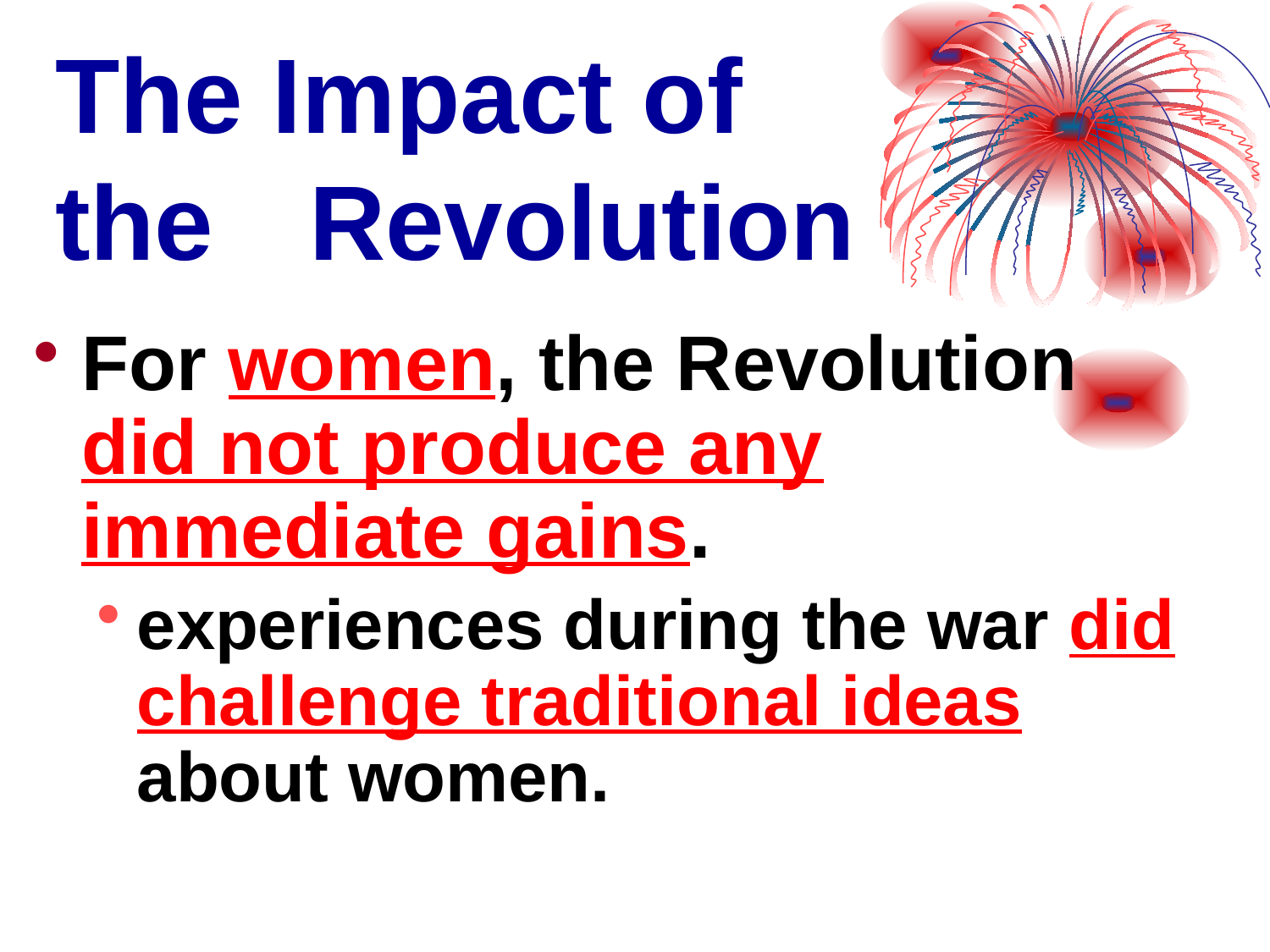

# The Impact of the 	Revolution
For women, the Revolution did not produce any immediate gains.
experiences during the war did challenge traditional ideas about women.